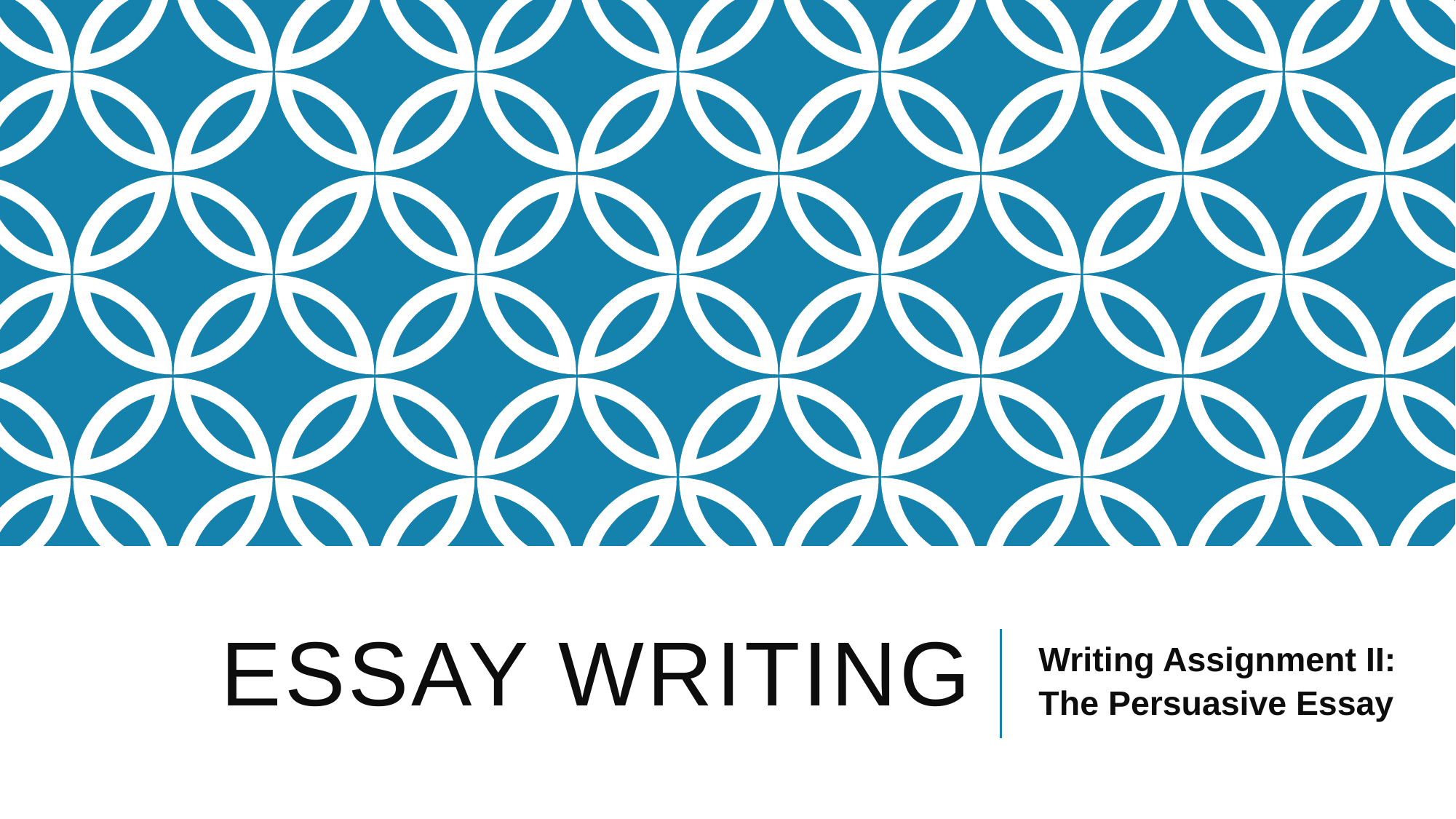

# Essay Writing
Writing Assignment II:
The Persuasive Essay